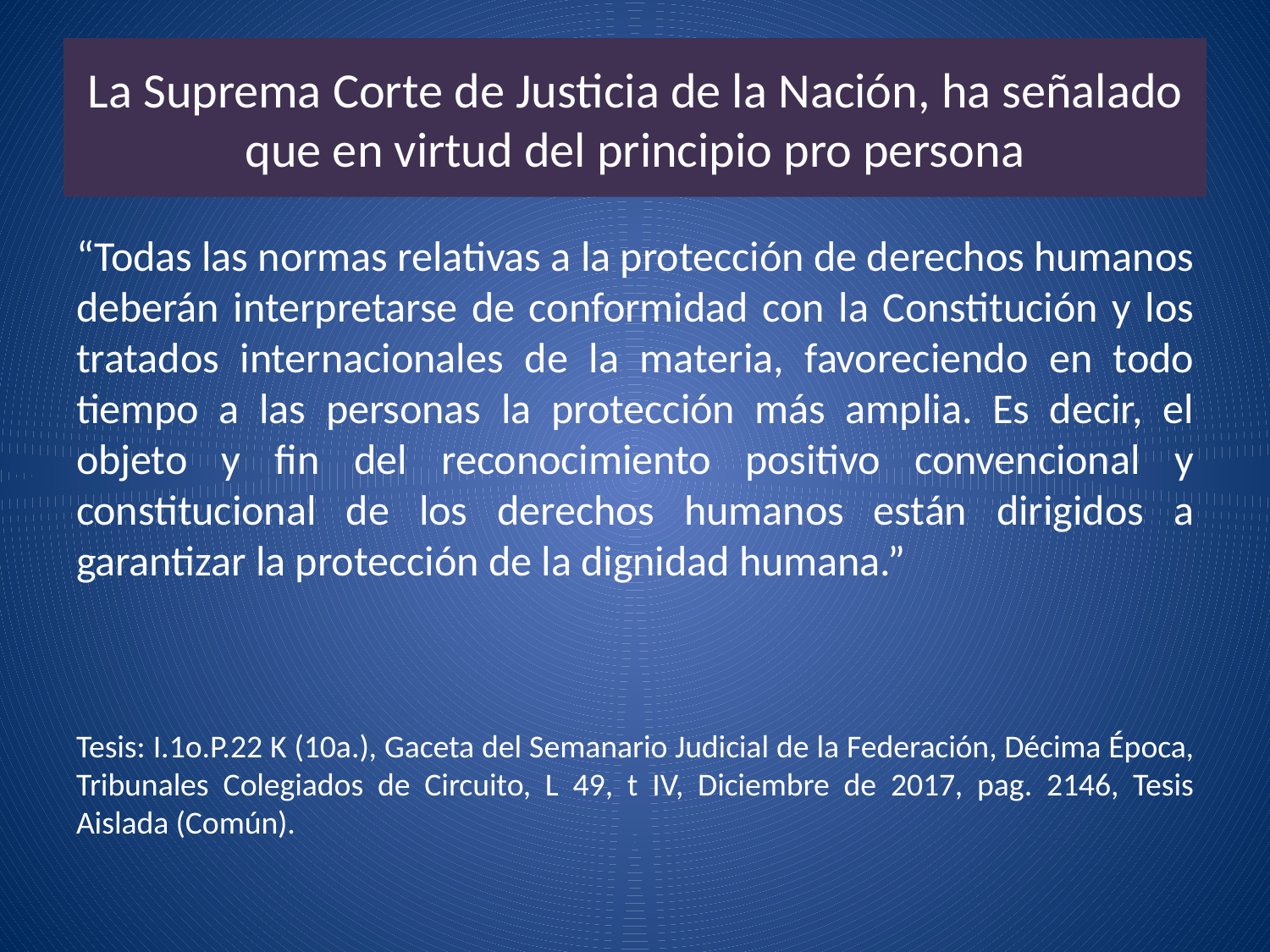

# La Suprema Corte de Justicia de la Nación, ha señalado que en virtud del principio pro persona
“Todas las normas relativas a la protección de derechos humanos deberán interpretarse de conformidad con la Constitución y los tratados internacionales de la materia, favoreciendo en todo tiempo a las personas la protección más amplia. Es decir, el objeto y fin del reconocimiento positivo convencional y constitucional de los derechos humanos están dirigidos a garantizar la protección de la dignidad humana.”

Tesis: I.1o.P.22 K (10a.), Gaceta del Semanario Judicial de la Federación, Décima Época, Tribunales Colegiados de Circuito, L 49, t IV, Diciembre de 2017, pag. 2146, Tesis Aislada (Común).